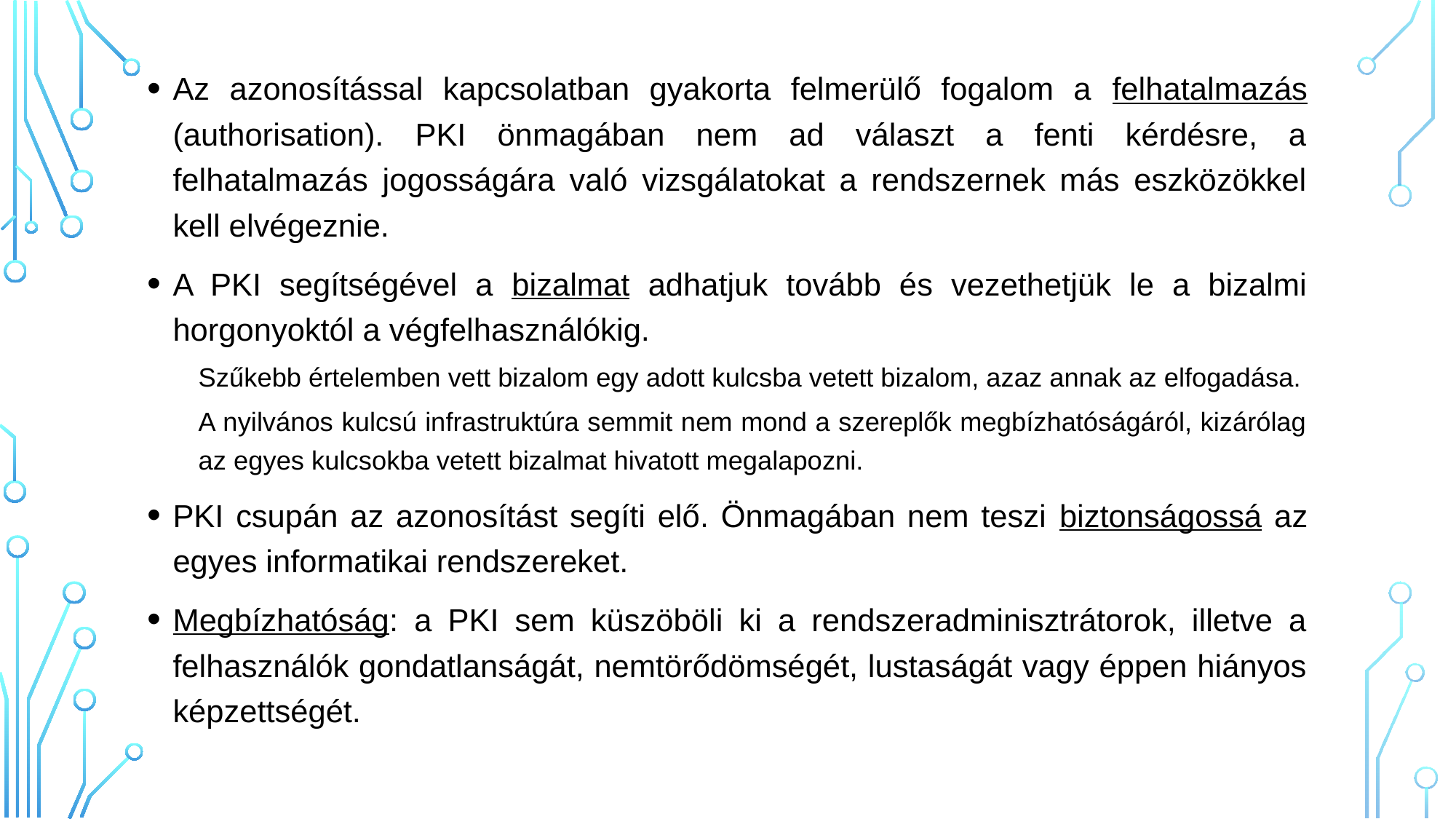

Az azonosítással kapcsolatban gyakorta felmerülő fogalom a felhatalmazás (authorisation). PKI önmagában nem ad választ a fenti kérdésre, a felhatalmazás jogosságára való vizsgálatokat a rendszernek más eszközökkel kell elvégeznie.
A PKI segítségével a bizalmat adhatjuk tovább és vezethetjük le a bizalmi horgonyoktól a végfelhasználókig.
Szűkebb értelemben vett bizalom egy adott kulcsba vetett bizalom, azaz annak az elfogadása.
A nyilvános kulcsú infrastruktúra semmit nem mond a szereplők megbízhatóságáról, kizárólag az egyes kulcsokba vetett bizalmat hivatott megalapozni.
PKI csupán az azonosítást segíti elő. Önmagában nem teszi biztonságossá az egyes informatikai rendszereket.
Megbízhatóság: a PKI sem küszöböli ki a rendszeradminisztrátorok, illetve a felhasználók gondatlanságát, nemtörődömségét, lustaságát vagy éppen hiányos képzettségét.